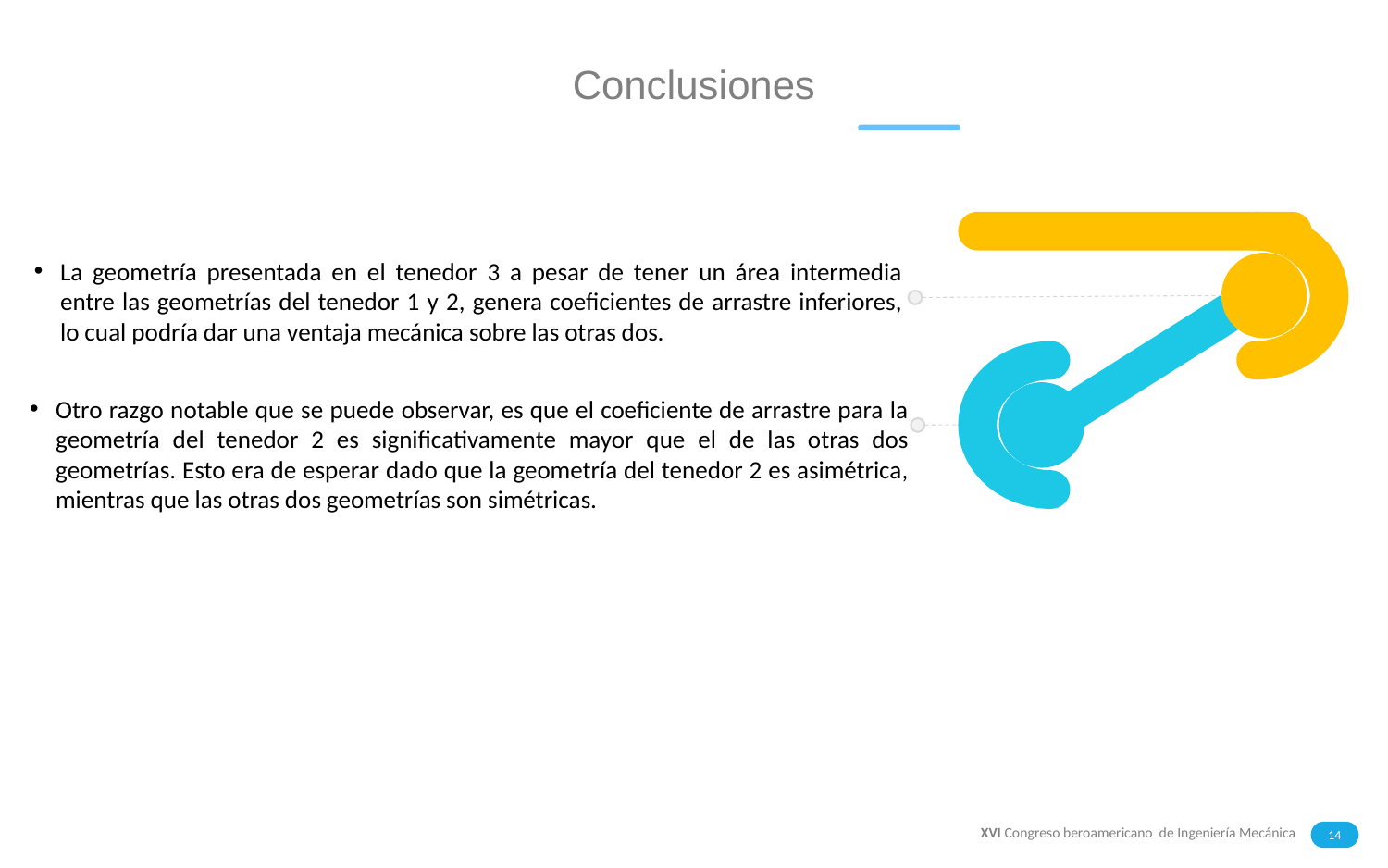

# Conclusiones

La geometría presentada en el tenedor 3 a pesar de tener un área intermedia entre las geometrías del tenedor 1 y 2, genera coeficientes de arrastre inferiores, lo cual podría dar una ventaja mecánica sobre las otras dos.

Otro razgo notable que se puede observar, es que el coeficiente de arrastre para la geometría del tenedor 2 es significativamente mayor que el de las otras dos geometrías. Esto era de esperar dado que la geometría del tenedor 2 es asimétrica, mientras que las otras dos geometrías son simétricas.

14
XVI Congreso beroamericano  de Ingeniería Mecánica